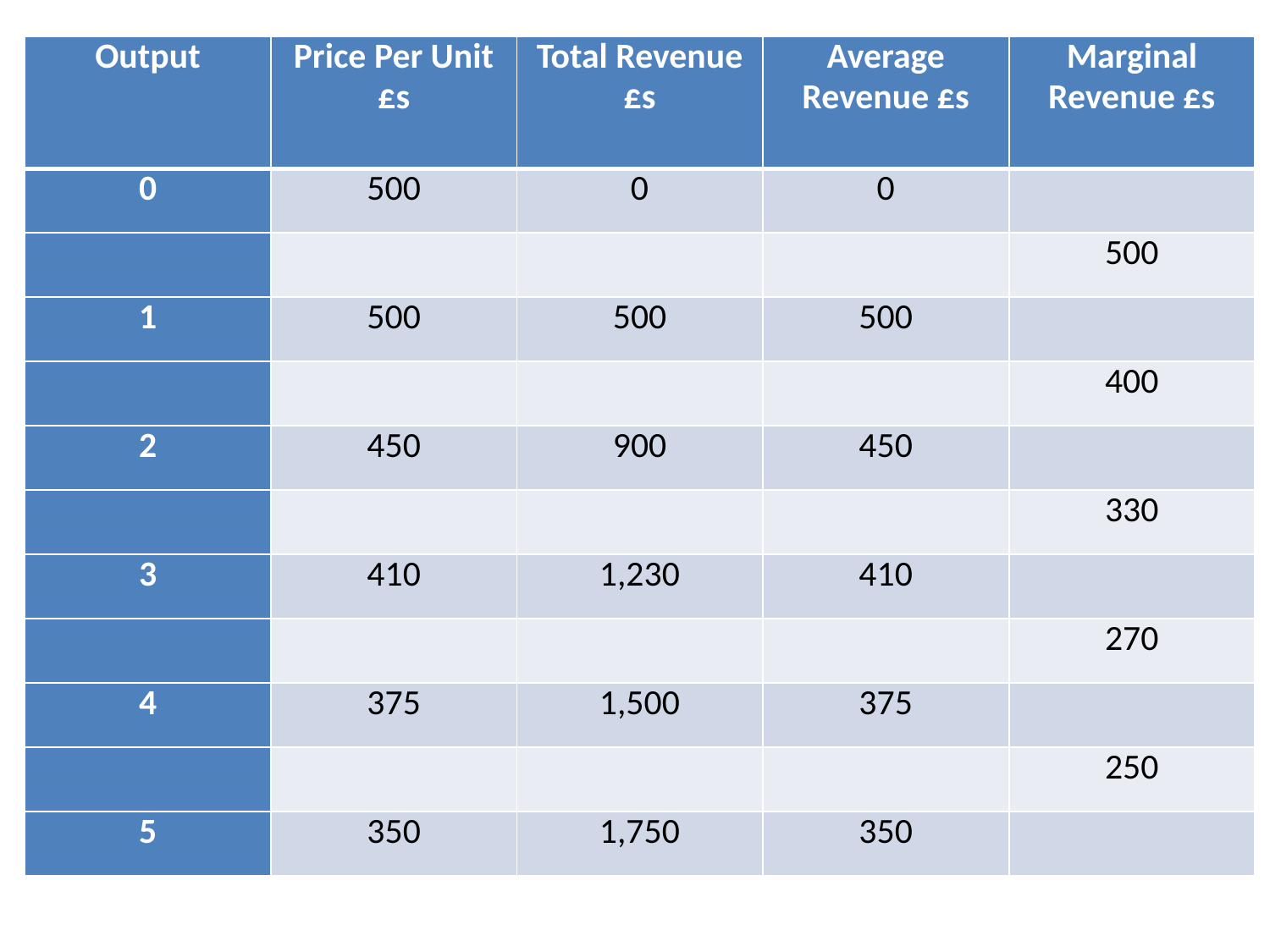

| Output | Price Per Unit £s | Total Revenue £s | Average Revenue £s | Marginal Revenue £s |
| --- | --- | --- | --- | --- |
| 0 | 500 | 0 | 0 |  |
|  |  |  |  | 500 |
| 1 | 500 | 500 | 500 |  |
|  |  |  |  | 400 |
| 2 | 450 | 900 | 450 |  |
|  |  |  |  | 330 |
| 3 | 410 | 1,230 | 410 |  |
|  |  |  |  | 270 |
| 4 | 375 | 1,500 | 375 |  |
|  |  |  |  | 250 |
| 5 | 350 | 1,750 | 350 |  |